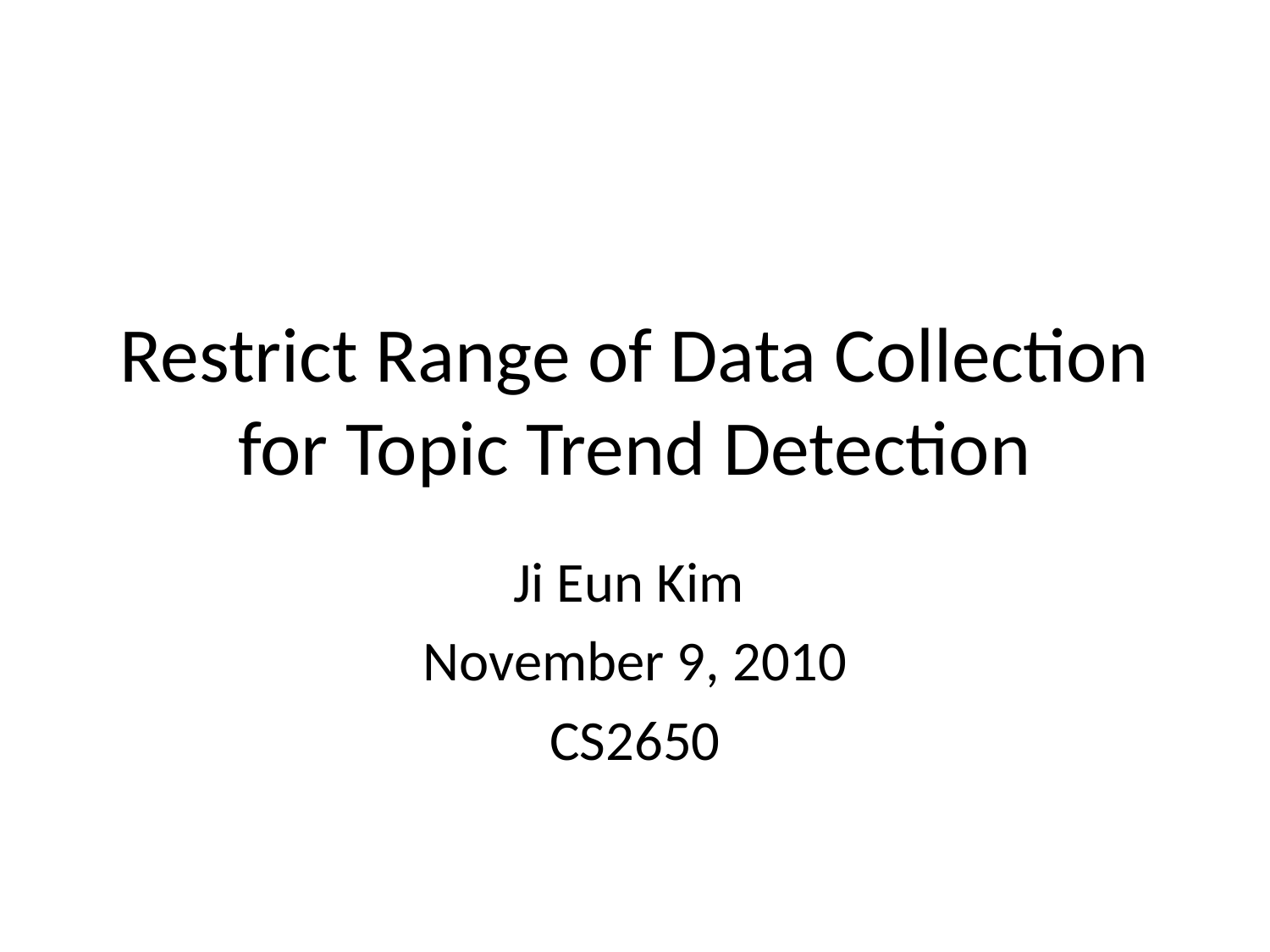

# Restrict Range of Data Collection for Topic Trend Detection
Ji Eun Kim
November 9, 2010
CS2650